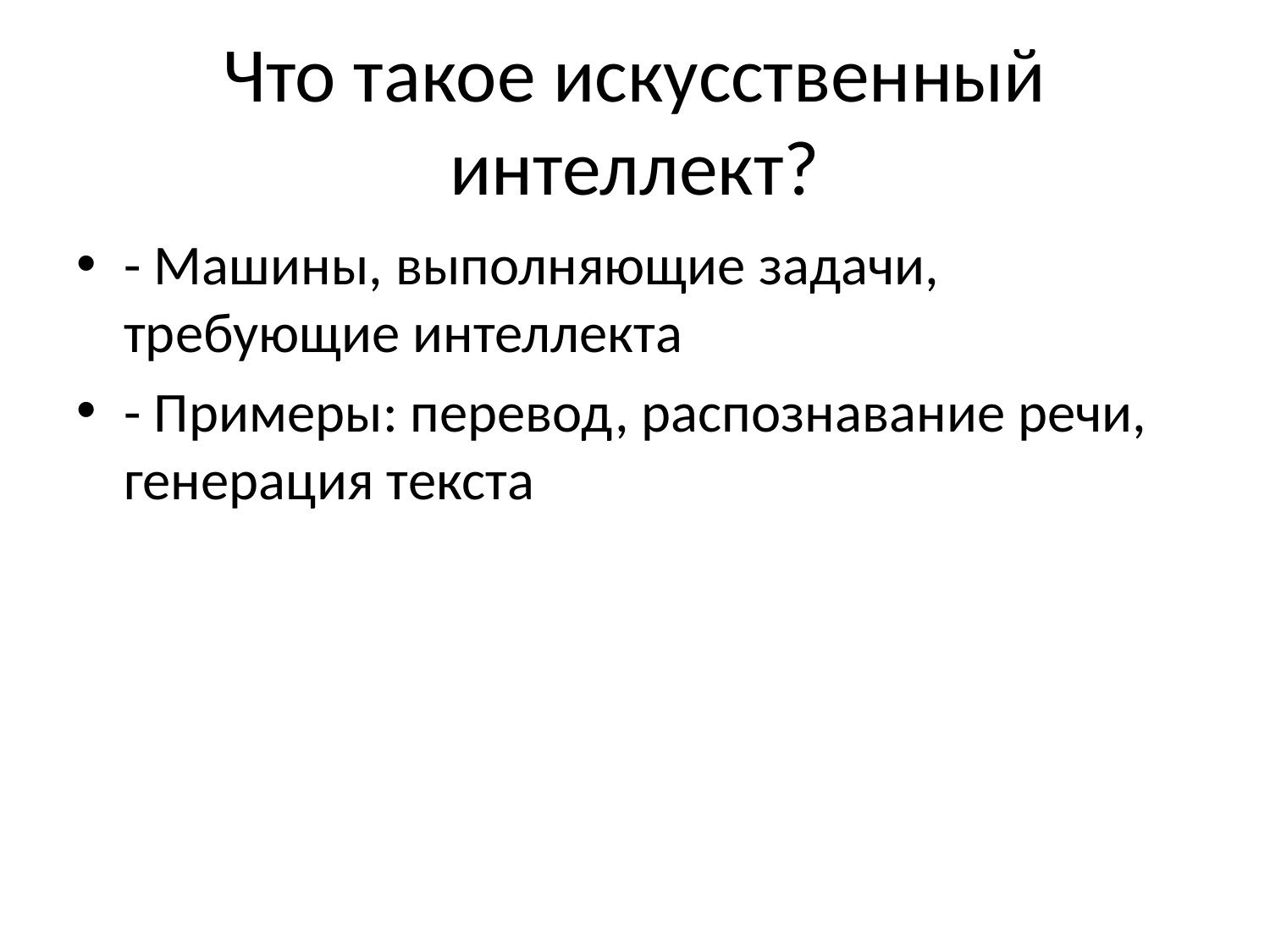

# Что такое искусственный интеллект?
- Машины, выполняющие задачи, требующие интеллекта
- Примеры: перевод, распознавание речи, генерация текста